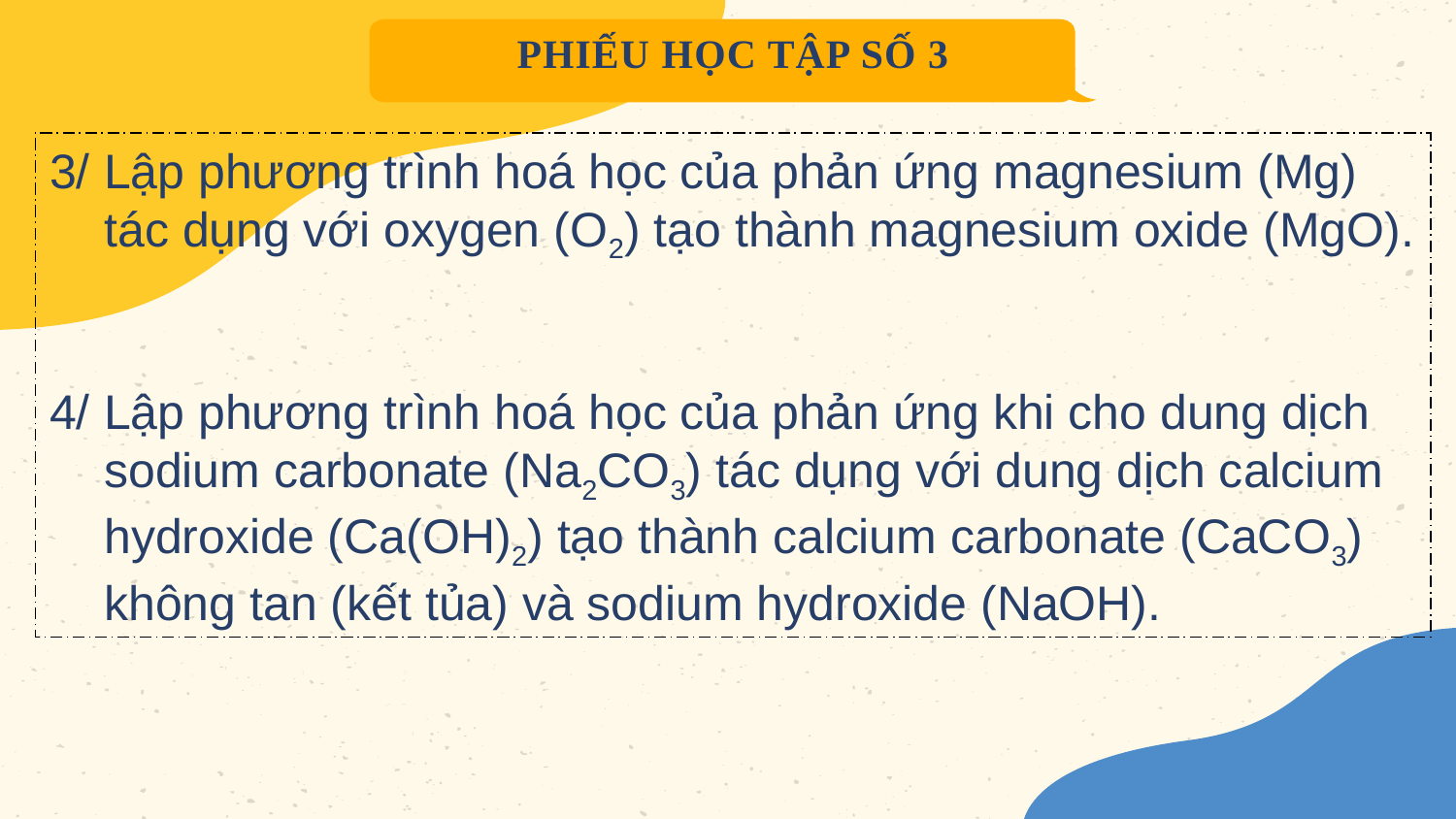

PHIẾU HỌC TẬP SỐ 3
3/ Lập phương trình hoá học của phản ứng magnesium (Mg) tác dụng với oxygen (O2) tạo thành magnesium oxide (MgO).

4/ Lập phương trình hoá học của phản ứng khi cho dung dịch sodium carbonate (Na2CO3) tác dụng với dung dịch calcium hydroxide (Ca(OH)2) tạo thành calcium carbonate (CaCO3) không tan (kết tủa) và sodium hydroxide (NaOH).